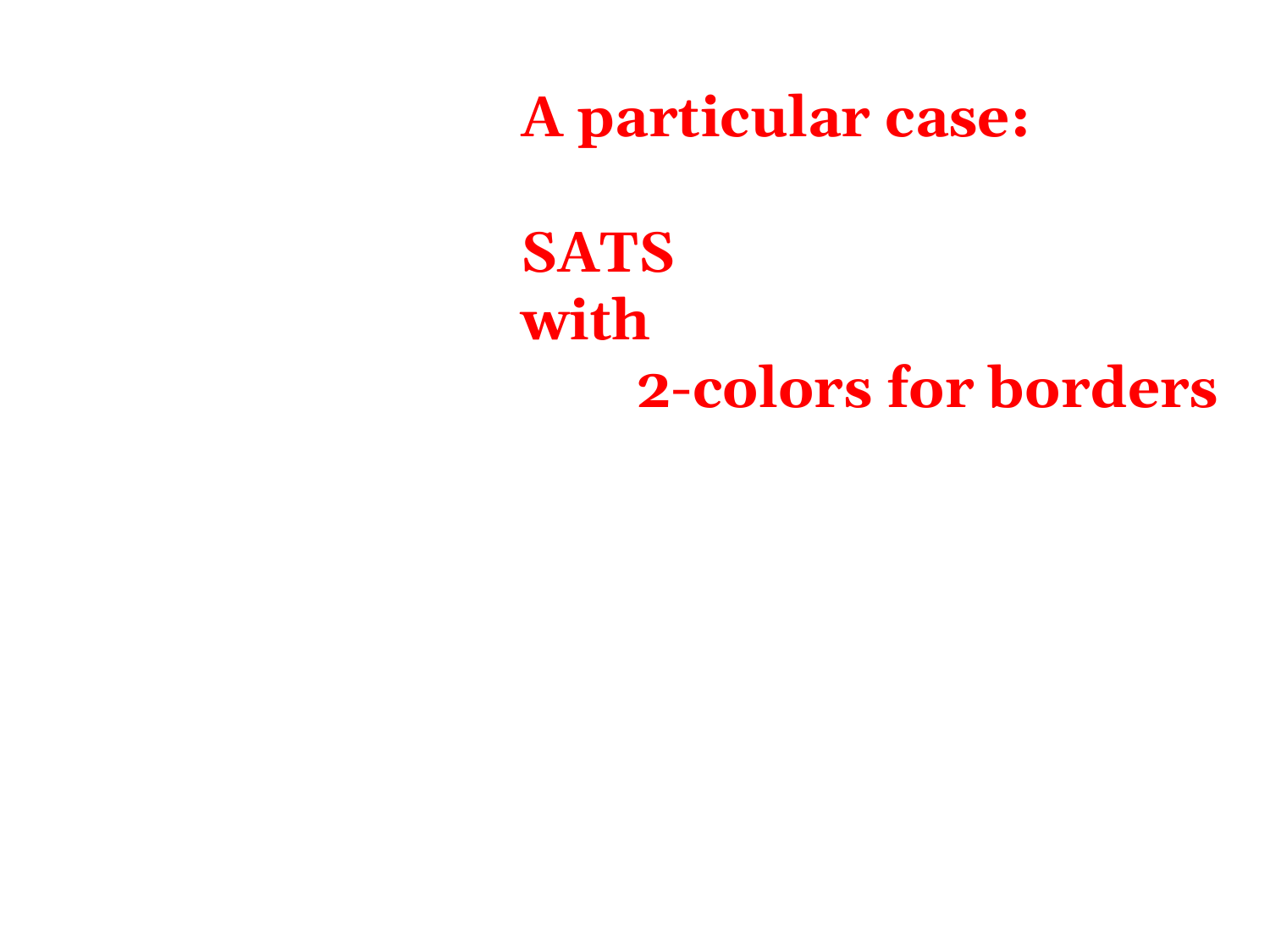

A particular case:

SATS
with
2-colors for borders